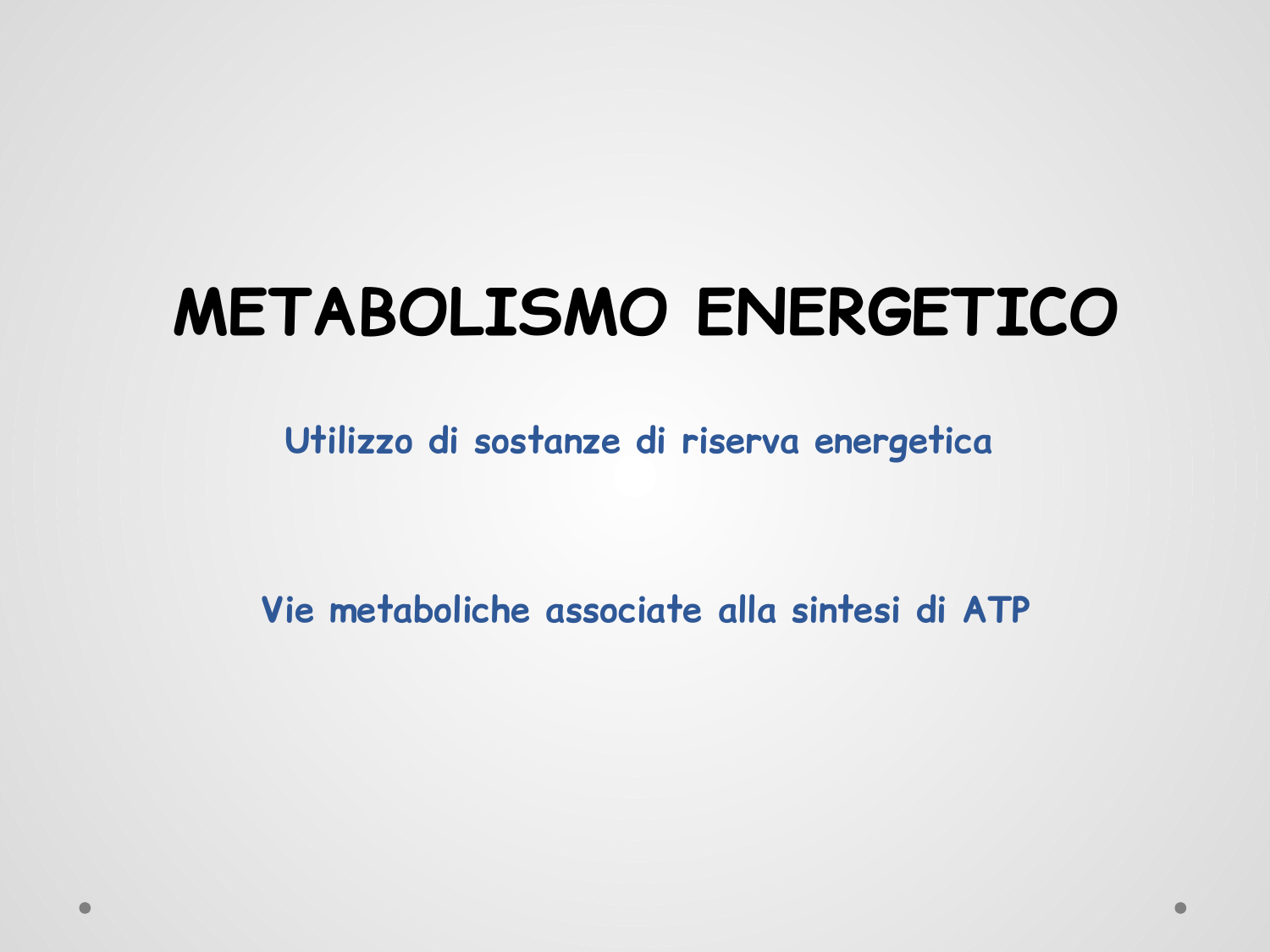

METABOLISMO ENERGETICO
Utilizzo di sostanze di riserva energetica
Vie metaboliche associate alla sintesi di ATP